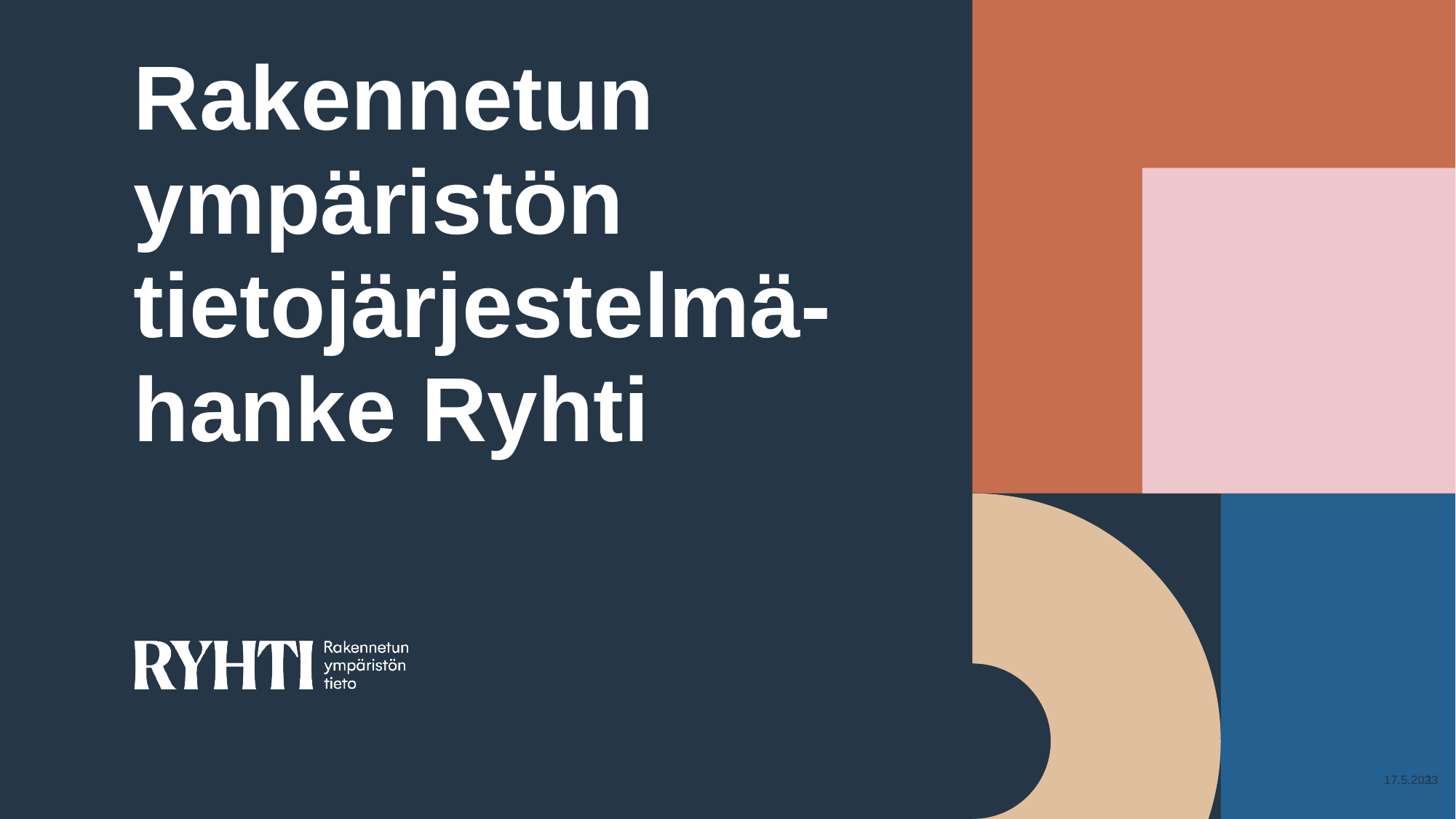

# Rakennetun ympäristön tietojärjestelmä- hanke Ryhti

17.5.2023
1